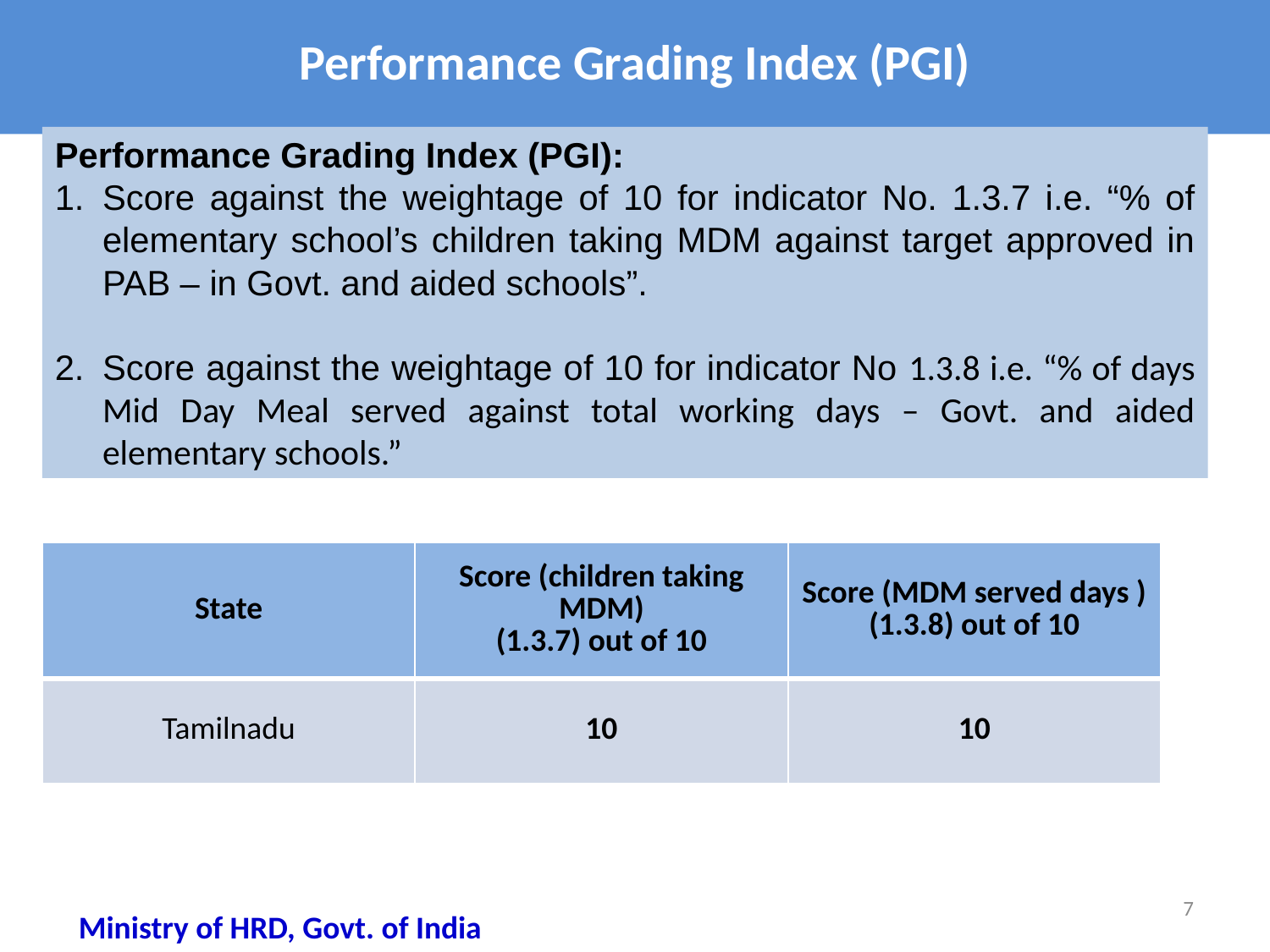

# Performance Grading Index (PGI)
Performance Grading Index (PGI):
Score against the weightage of 10 for indicator No. 1.3.7 i.e. “% of elementary school’s children taking MDM against target approved in PAB – in Govt. and aided schools”.

Score against the weightage of 10 for indicator No 1.3.8 i.e. “% of days Mid Day Meal served against total working days – Govt. and aided elementary schools.”
| State | Score (children taking MDM) (1.3.7) out of 10 | Score (MDM served days ) (1.3.8) out of 10 |
| --- | --- | --- |
| Tamilnadu | 10 | 10 |
7
Ministry of HRD, Govt. of India